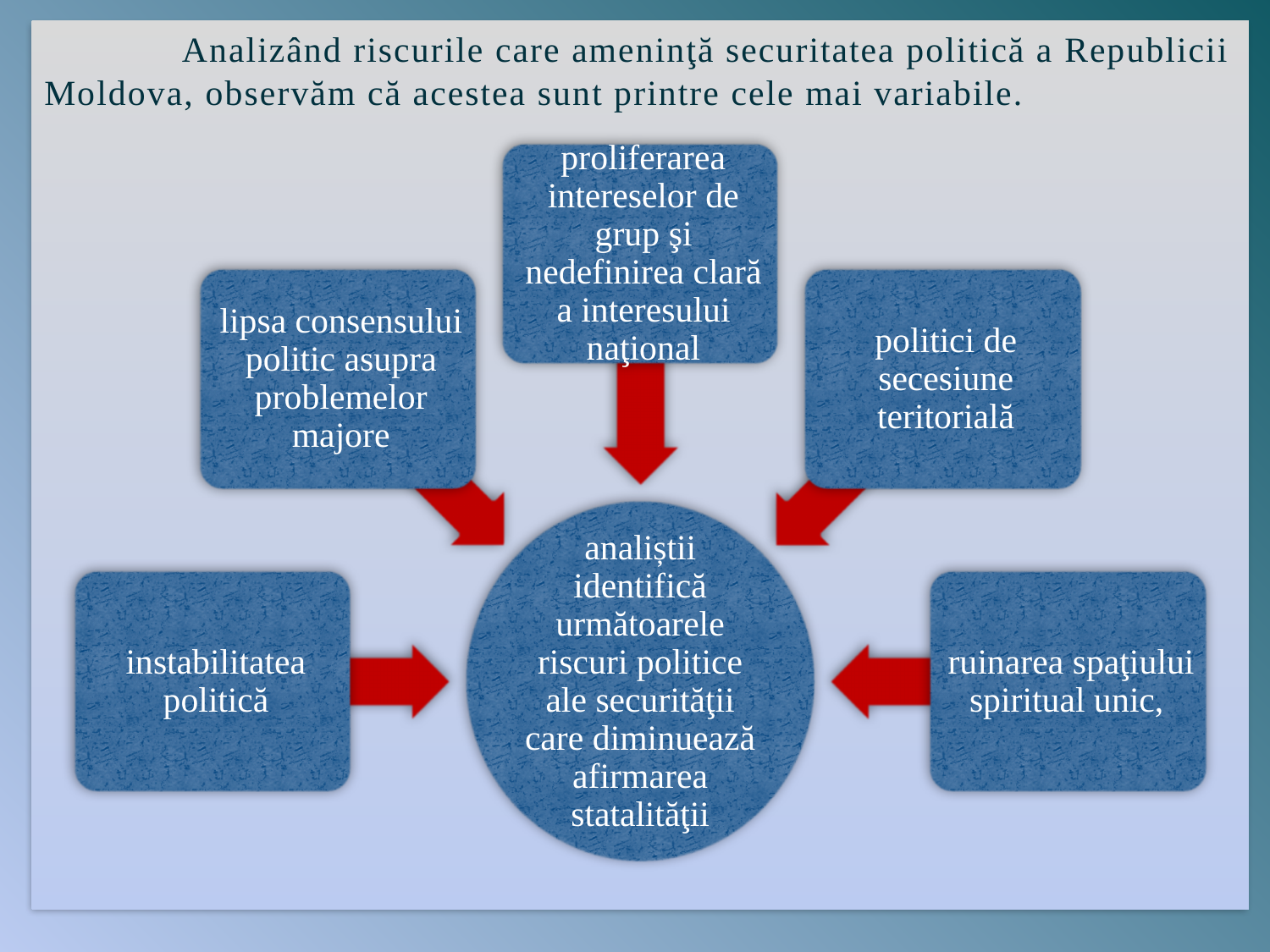

Analizând riscurile care ameninţă securitatea politică a Republicii Moldova, observăm că acestea sunt printre cele mai variabile.

analiștii identifică următoarele riscuri politice ale securităţii care diminuează afirmarea statalităţii
instabilitatea politică
lipsa consensului politic asupra problemelor majore
proliferarea intereselor de grup şi nedefinirea clară a interesului naţional
politici de secesiune teritorială
ruinarea spaţiului spiritual unic,